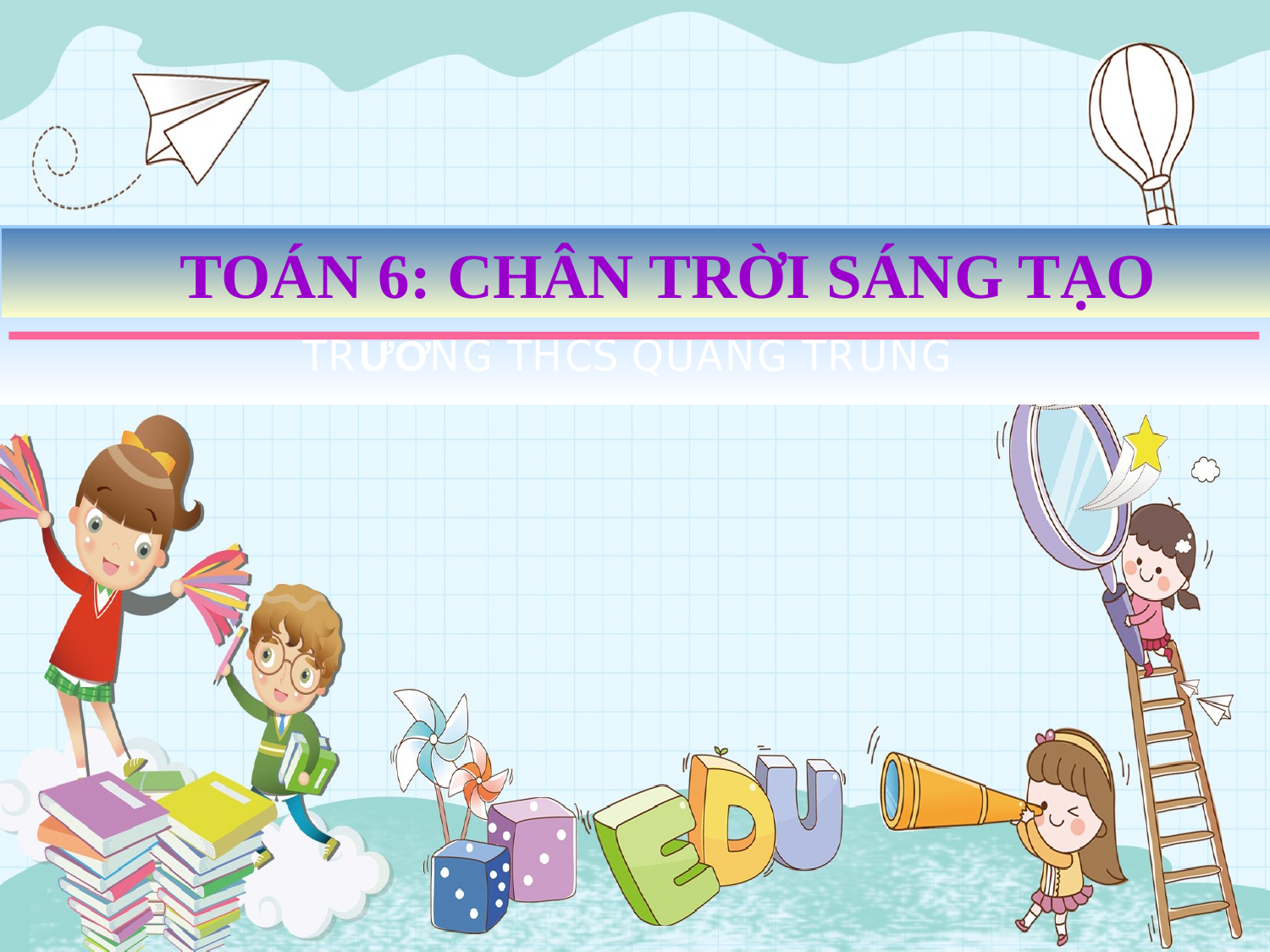

PHÒNG GIÁO DỤC VÀ ĐÀO TẠO HUYỆN CHÂU ĐỨC
TRƯỜNG THCS QUANG TRUNG

TOÁN 6: CHÂN TRỜI SÁNG TẠO